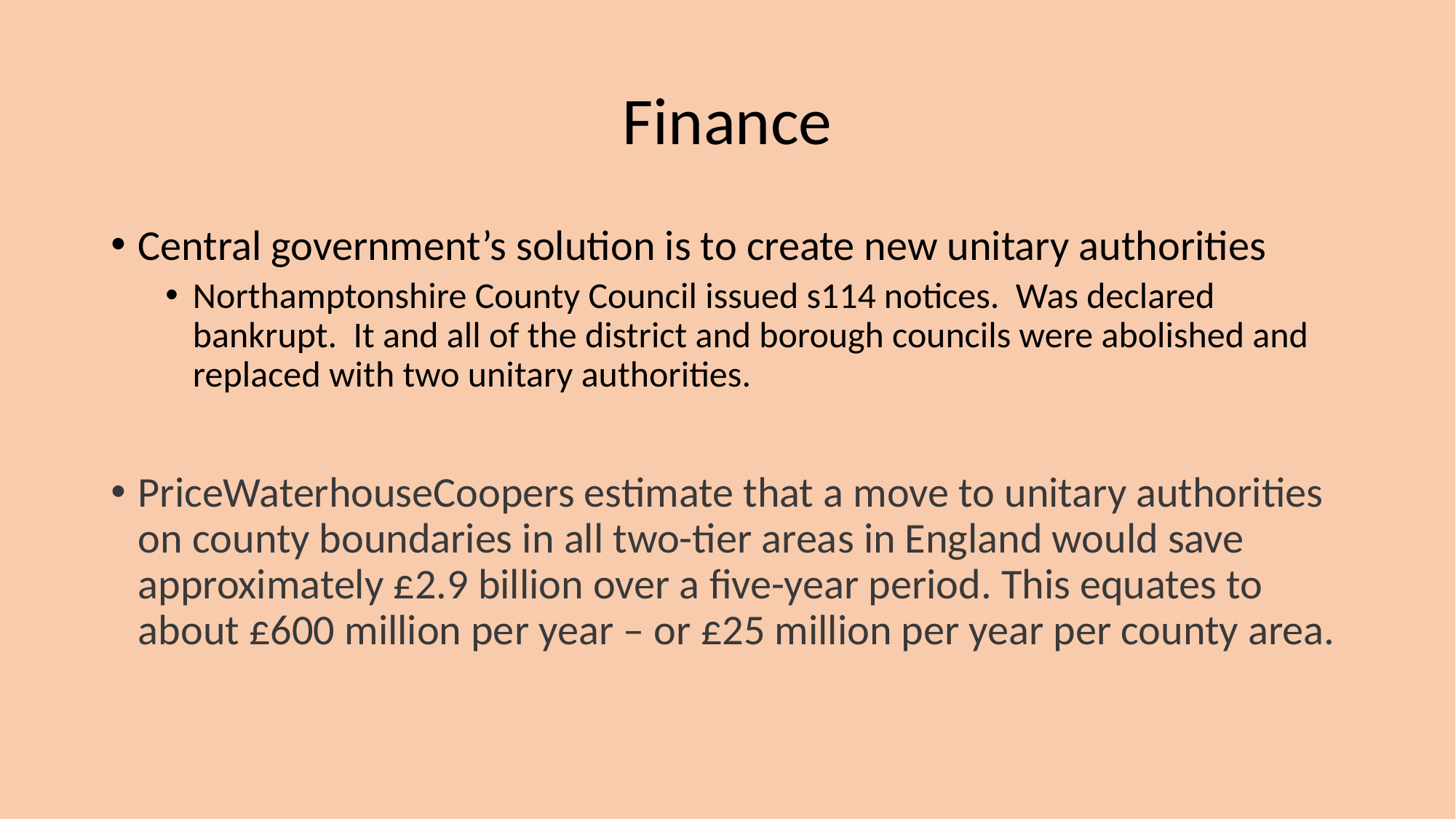

# Finance
Central government’s solution is to create new unitary authorities
Northamptonshire County Council issued s114 notices.  Was declared bankrupt.  It and all of the district and borough councils were abolished and replaced with two unitary authorities.

PriceWaterhouseCoopers estimate that a move to unitary authorities on county boundaries in all two-tier areas in England would save approximately £2.9 billion over a five-year period. This equates to about £600 million per year – or £25 million per year per county area.